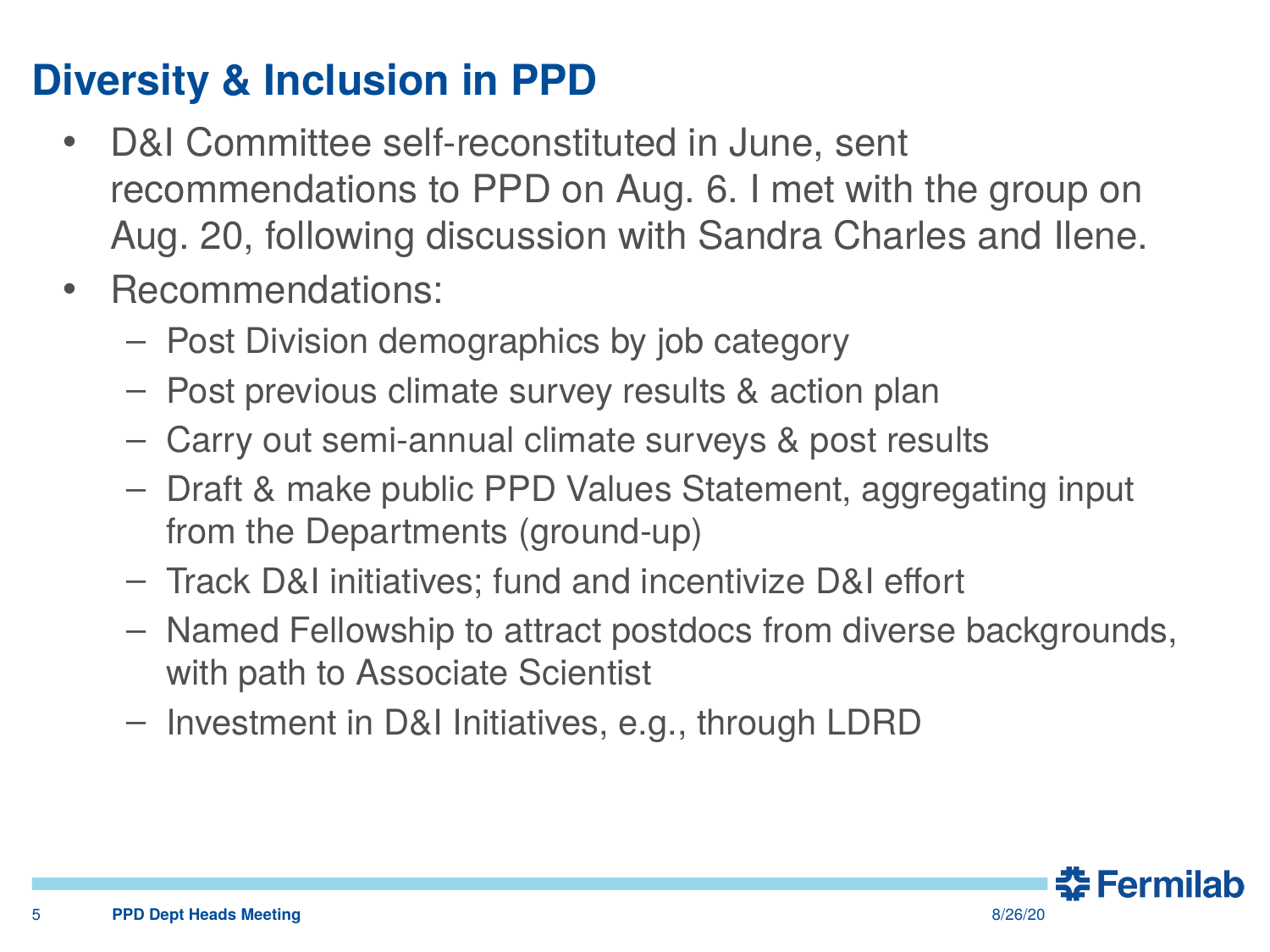

# Diversity & Inclusion in PPD
D&I Committee self-reconstituted in June, sent recommendations to PPD on Aug. 6. I met with the group on Aug. 20, following discussion with Sandra Charles and Ilene.
Recommendations:
Post Division demographics by job category
Post previous climate survey results & action plan
Carry out semi-annual climate surveys & post results
Draft & make public PPD Values Statement, aggregating input from the Departments (ground-up)
Track D&I initiatives; fund and incentivize D&I effort
Named Fellowship to attract postdocs from diverse backgrounds, with path to Associate Scientist
Investment in D&I Initiatives, e.g., through LDRD

5
PPD Dept Heads Meeting
8/26/20